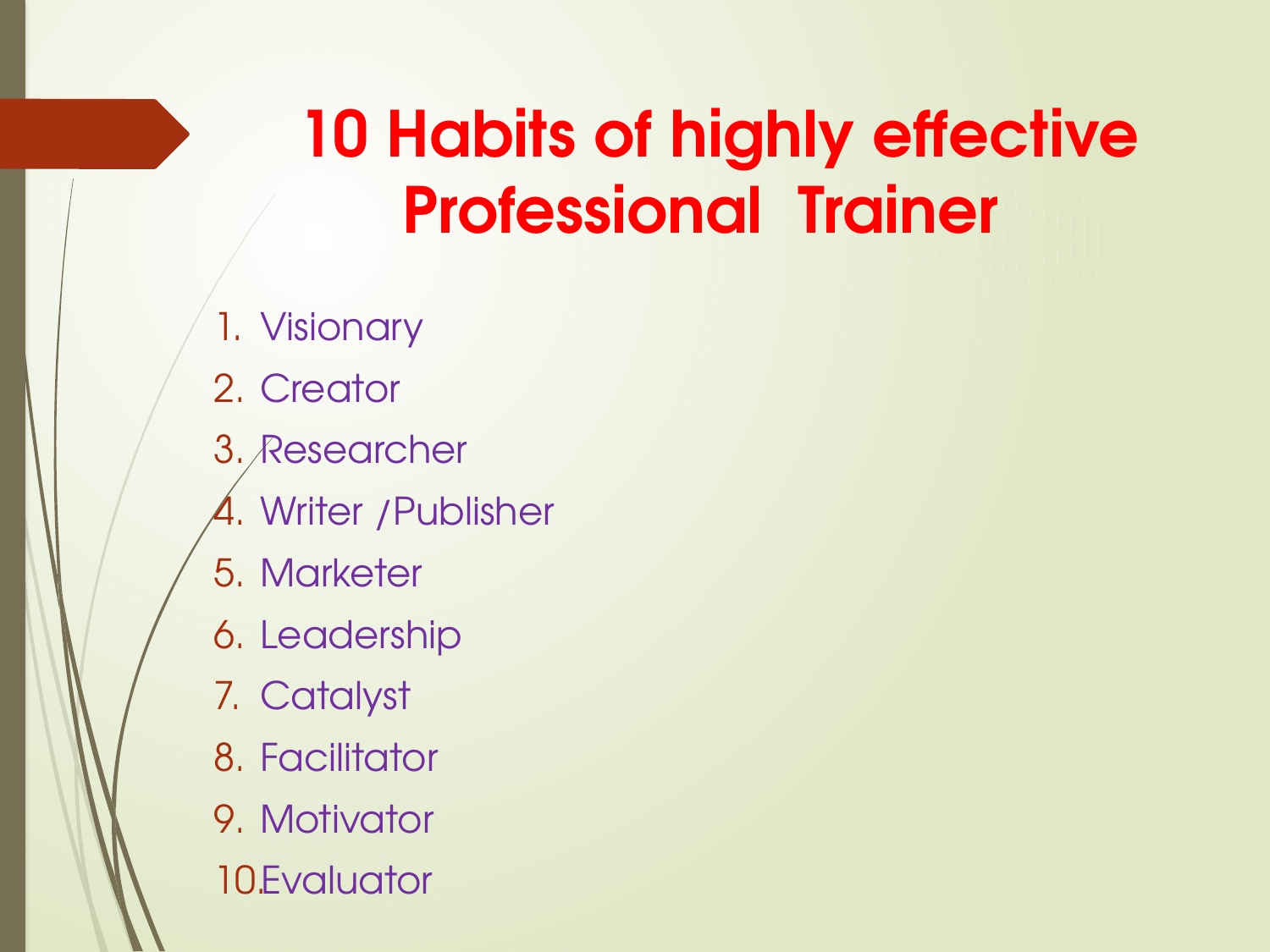

# 10 Habits of highly effective Professional  Trainer
Visionary
Creator
Researcher
Writer /Publisher
Marketer
Leadership
Catalyst
Facilitator
Motivator
Evaluator